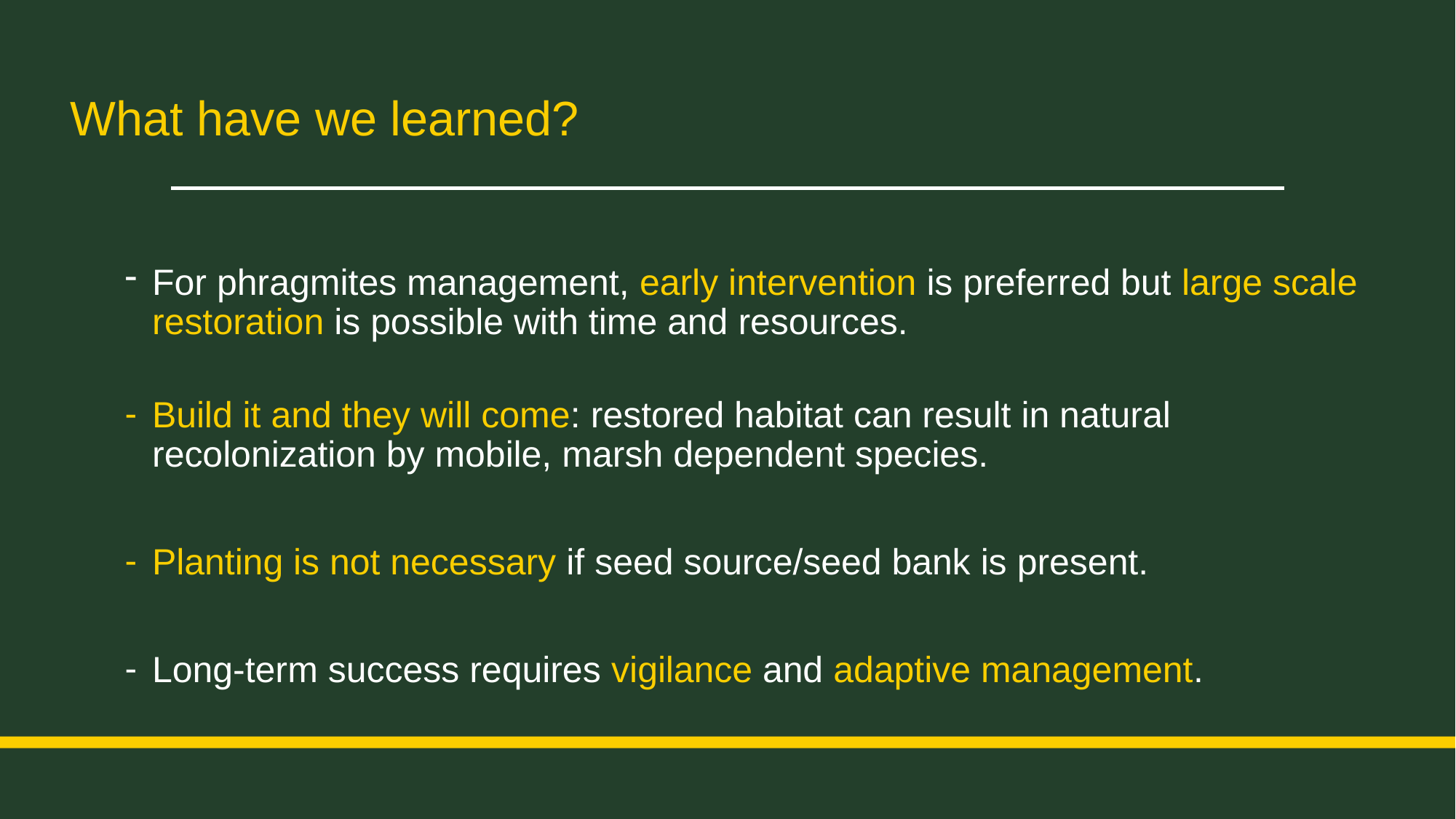

# What have we learned?

For phragmites management, early intervention is preferred but large scale restoration is possible with time and resources.

Build it and they will come: restored habitat can result in natural recolonization by mobile, marsh dependent species.

Planting is not necessary if seed source/seed bank is present.

Long-term success requires vigilance and adaptive management.